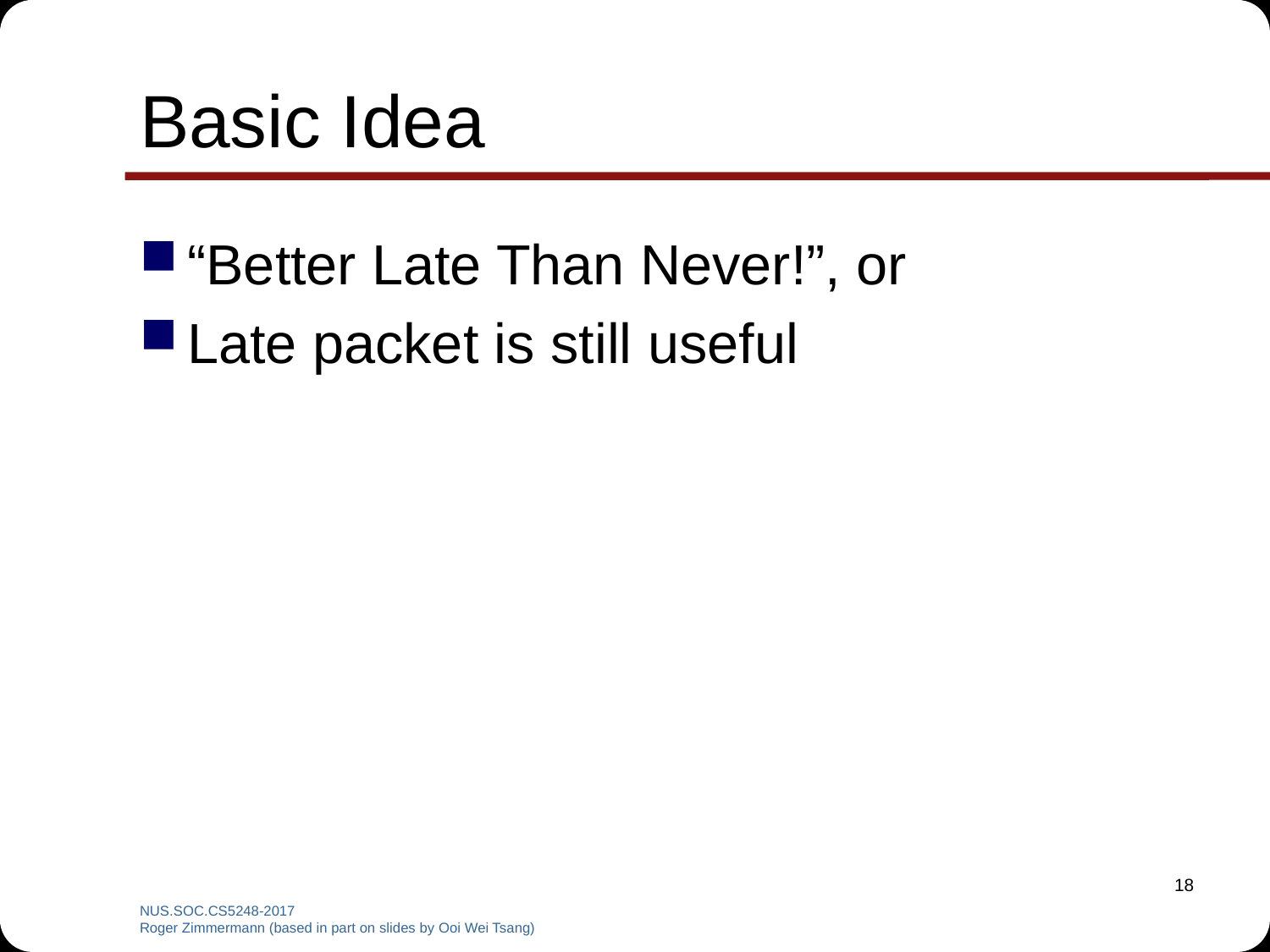

# Basic Idea
“Better Late Than Never!”, or
Late packet is still useful

18
NUS.SOC.CS5248-2017
Roger Zimmermann (based in part on slides by Ooi Wei Tsang)